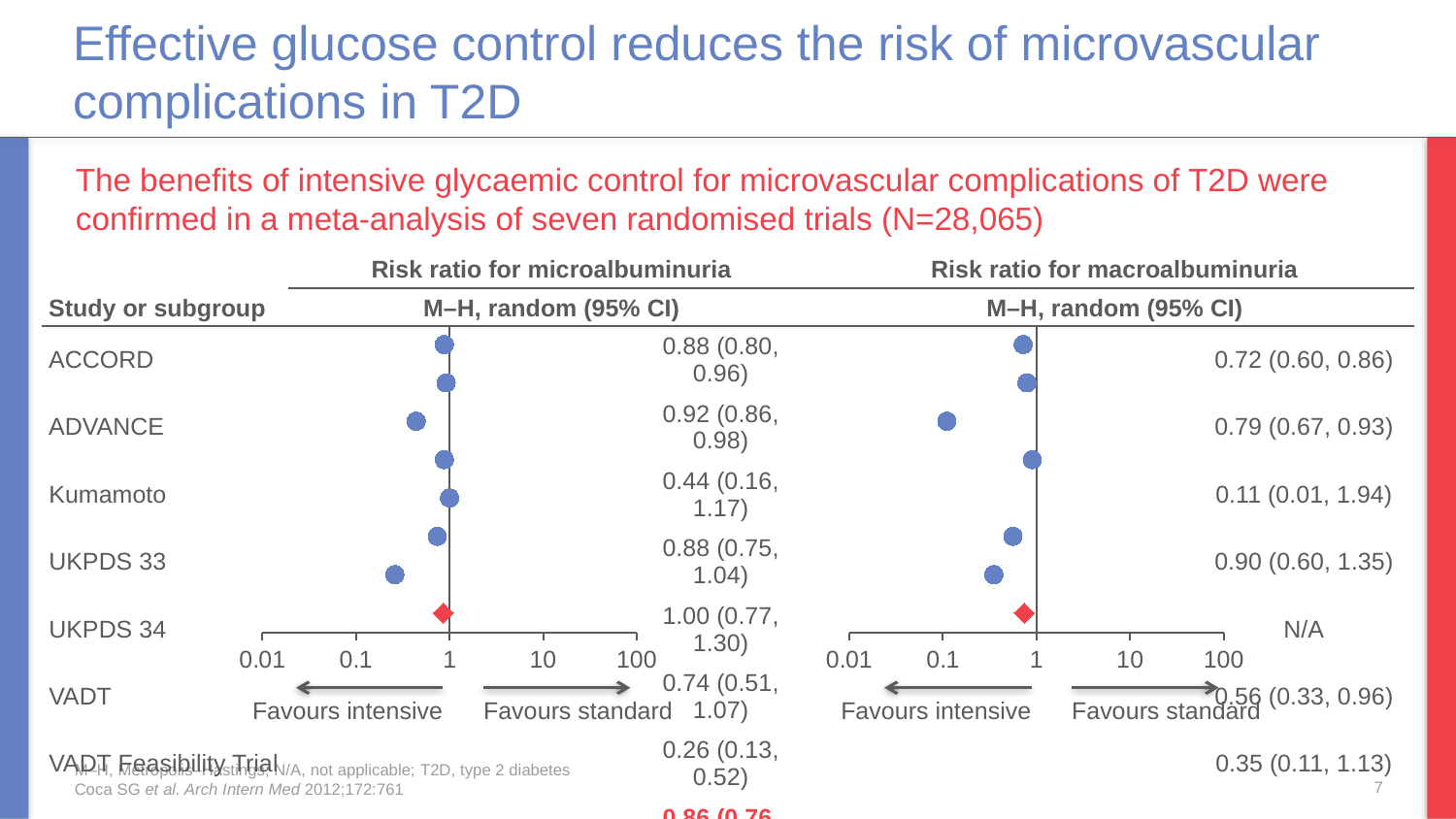

# Effective glucose control reduces the risk of microvascular complications in T2D
The benefits of intensive glycaemic control for microvascular complications of T2D were confirmed in a meta-analysis of seven randomised trials (N=28,065)
| Study or subgroup | Risk ratio for microalbuminuria |  | Risk ratio for macroalbuminuria |  |
| --- | --- | --- | --- | --- |
|  | M–H, random (95% CI) |  | M–H, random (95% CI) |  |
| ACCORD |  | 0.88 (0.80, 0.96) |  | 0.72 (0.60, 0.86) |
| ADVANCE |  | 0.92 (0.86, 0.98) |  | 0.79 (0.67, 0.93) |
| Kumamoto |  | 0.44 (0.16, 1.17) |  | 0.11 (0.01, 1.94) |
| UKPDS 33 |  | 0.88 (0.75, 1.04) |  | 0.90 (0.60, 1.35) |
| UKPDS 34 |  | 1.00 (0.77, 1.30) |  | N/A |
| VADT |  | 0.74 (0.51, 1.07) |  | 0.56 (0.33, 0.96) |
| VADT Feasibility Trial |  | 0.26 (0.13, 0.52) |  | 0.35 (0.11, 1.13) |
| Total |  | 0.86 (0.76, 0.96) |  | 0.74 (0.65, 0.85) |

### Chart

| Category |  |
|---|---|

### Chart

| Category |  |
|---|---|
Favours intensive
Favours standard
Favours intensive
Favours standard
M–H, Metropolis–Hastings; N/A, not applicable; T2D, type 2 diabetes
Coca SG et al. Arch Intern Med 2012;172:761
7